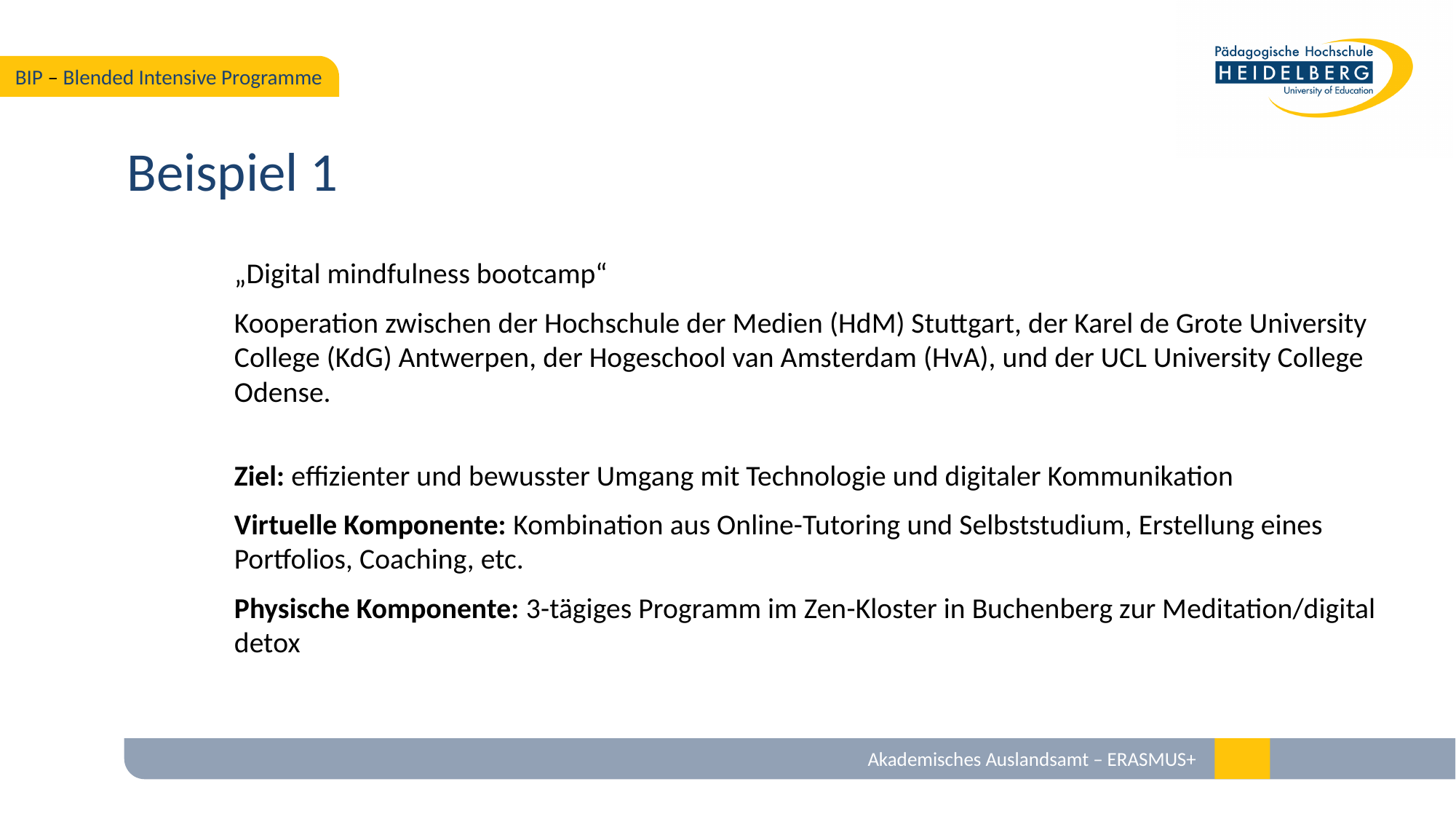

# Beispiel 1

„Digital mindfulness bootcamp“
Kooperation zwischen der Hochschule der Medien (HdM) Stuttgart, der Karel de Grote University College (KdG) Antwerpen, der Hogeschool van Amsterdam (HvA), und der UCL University College Odense.
Ziel: effizienter und bewusster Umgang mit Technologie und digitaler Kommunikation
Virtuelle Komponente: Kombination aus Online-Tutoring und Selbststudium, Erstellung eines Portfolios, Coaching, etc.
Physische Komponente: 3-tägiges Programm im Zen-Kloster in Buchenberg zur Meditation/digital detox